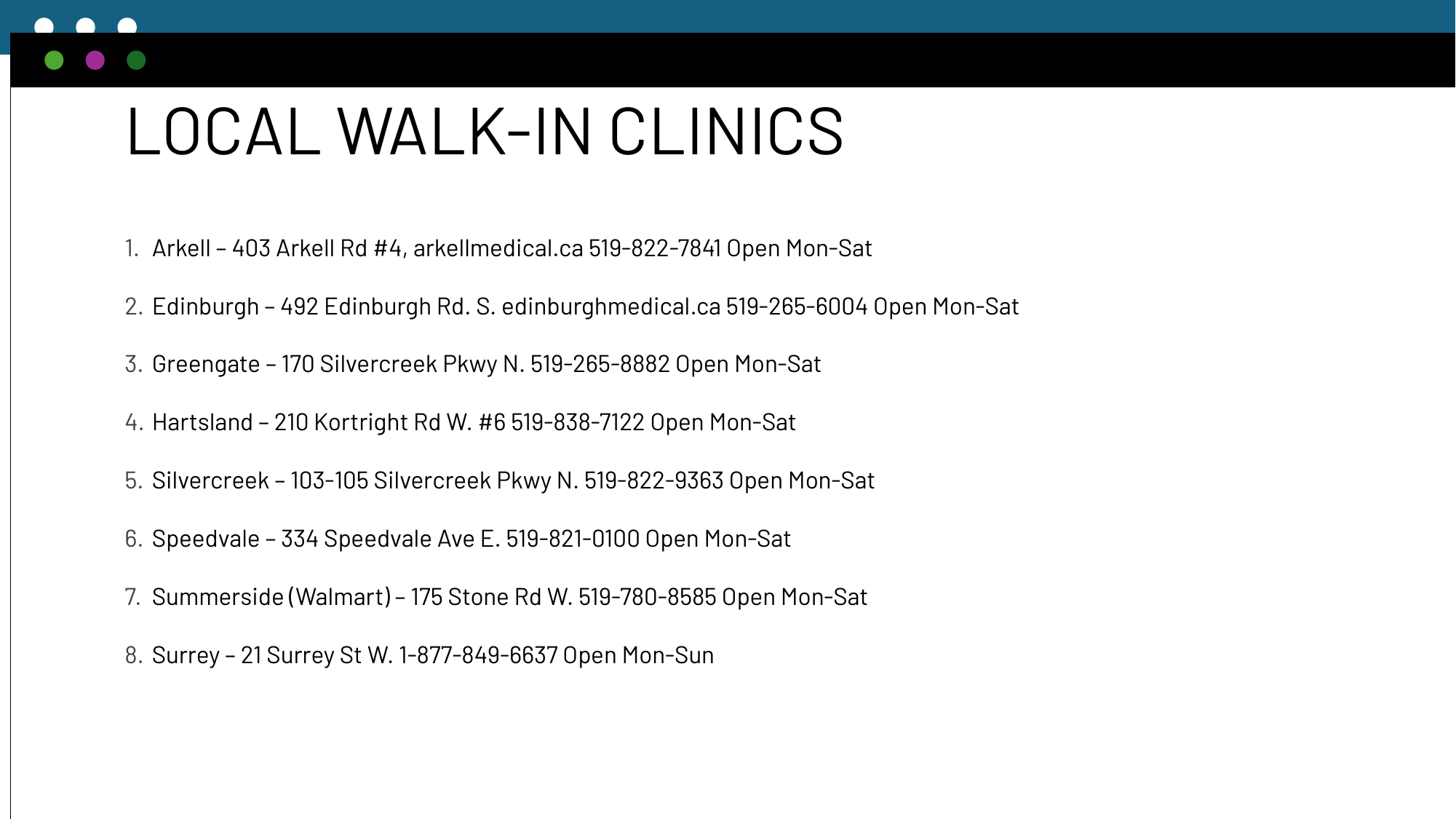

# LOCAL WALK-IN CLINICS
Arkell – 403 Arkell Rd #4, arkellmedical.ca 519-822-7841 Open Mon-Sat
Edinburgh – 492 Edinburgh Rd. S. edinburghmedical.ca 519-265-6004 Open Mon-Sat
Greengate – 170 Silvercreek Pkwy N. 519-265-8882 Open Mon-Sat
Hartsland – 210 Kortright Rd W. #6 519-838-7122 Open Mon-Sat
Silvercreek – 103-105 Silvercreek Pkwy N. 519-822-9363 Open Mon-Sat
Speedvale – 334 Speedvale Ave E. 519-821-0100 Open Mon-Sat
Summerside (Walmart) – 175 Stone Rd W. 519-780-8585 Open Mon-Sat
Surrey – 21 Surrey St W. 1-877-849-6637 Open Mon-Sun